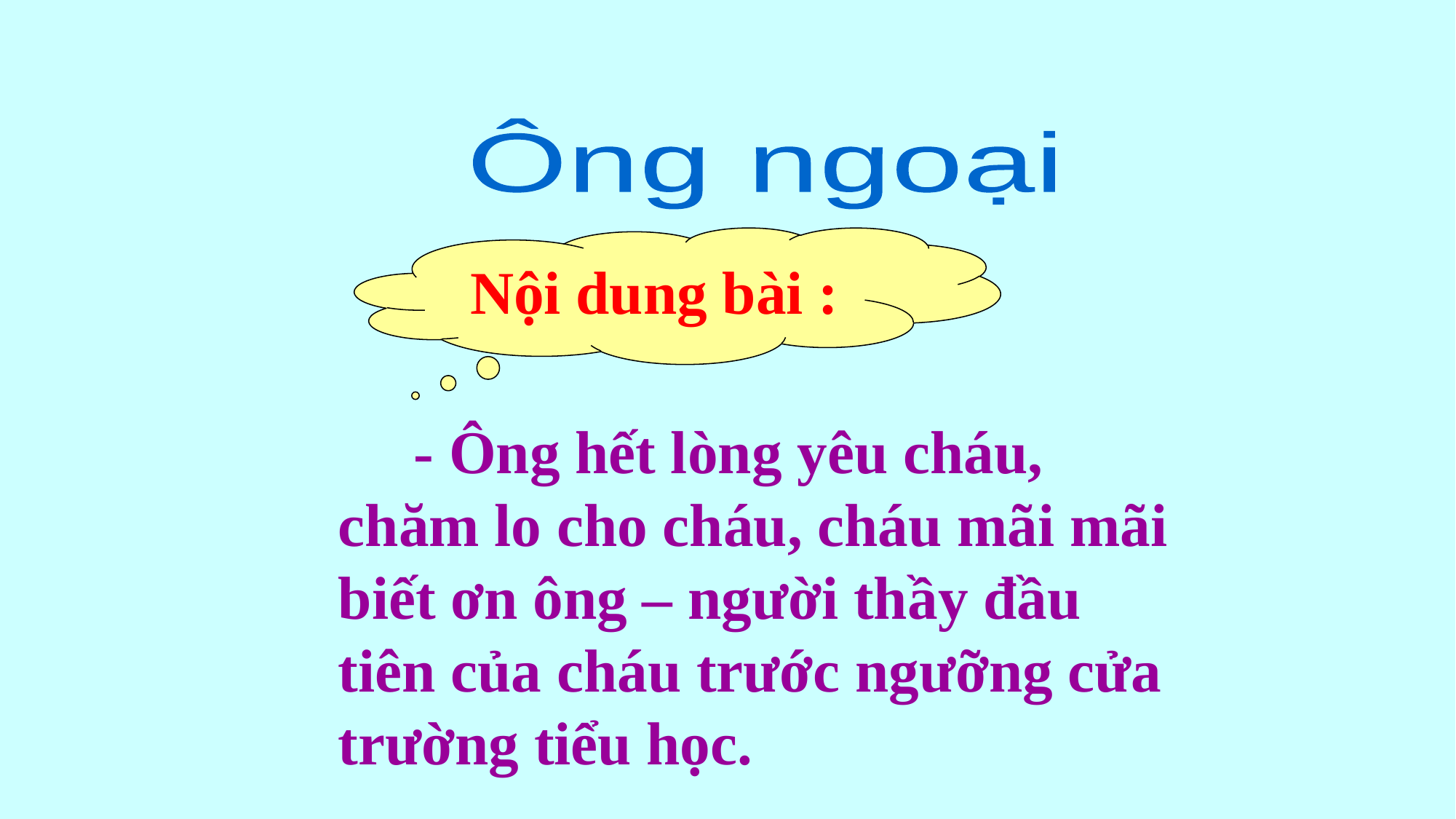

Ông ngoại
Nội dung bài :
     - Ông hết lòng yêu cháu, chăm lo cho cháu, cháu mãi mãi biết ơn ông – người thầy đầu tiên của cháu trước ngưỡng cửa trường tiểu học.